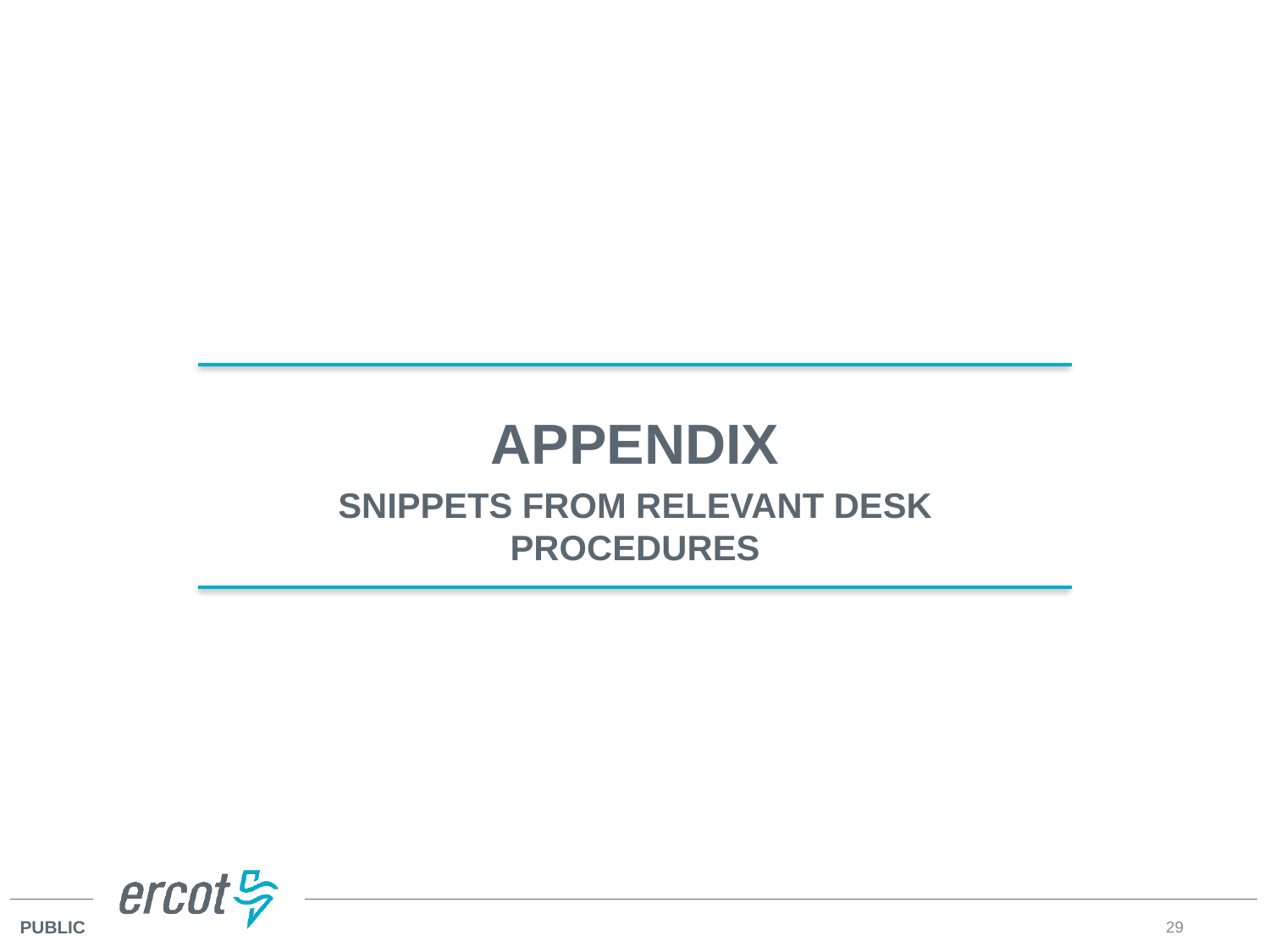

Appendix
Snippets from Relevant Desk Procedures
29